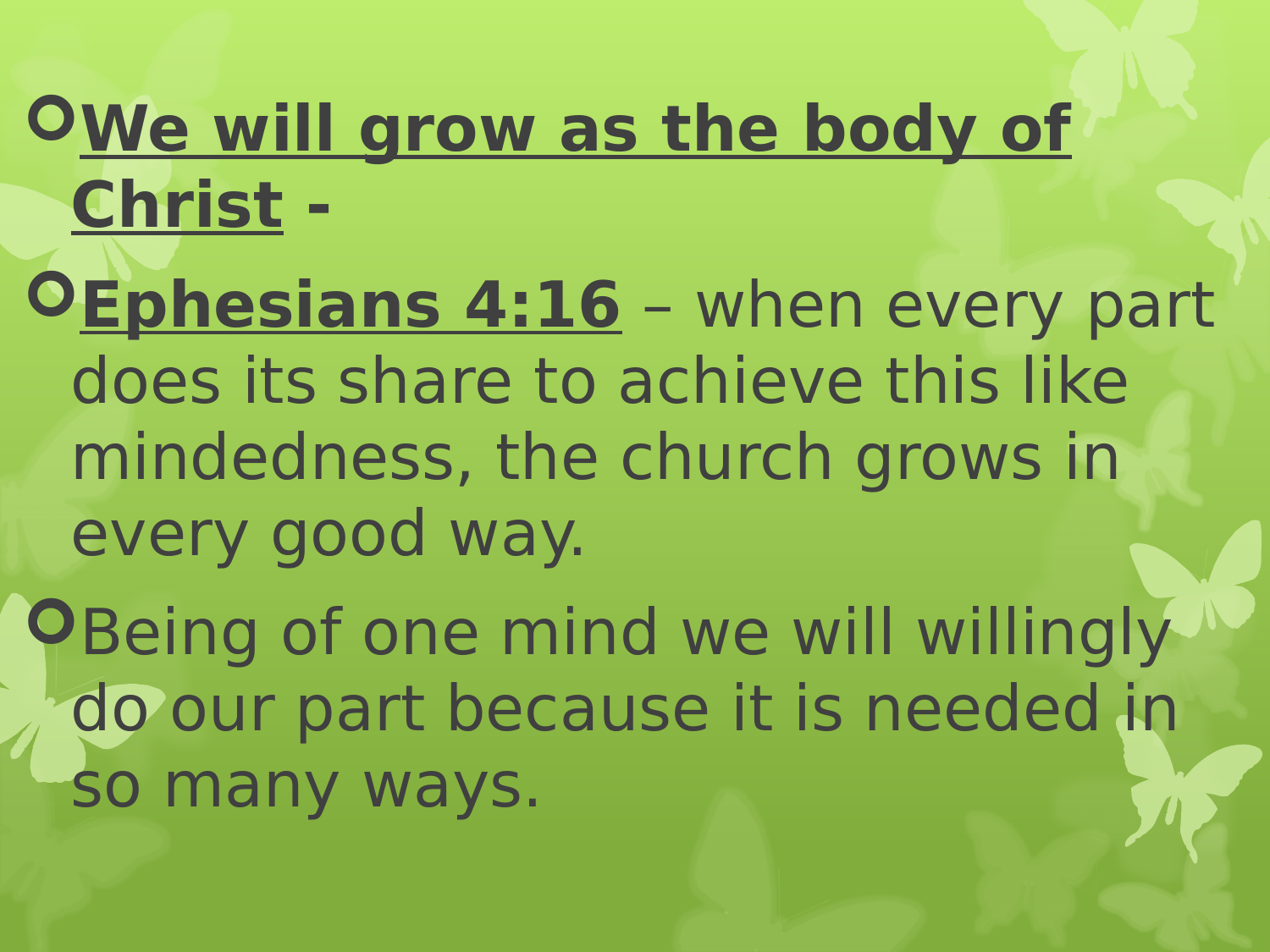

We will grow as the body of Christ -
Ephesians 4:16 – when every part does its share to achieve this like mindedness, the church grows in every good way.
Being of one mind we will willingly do our part because it is needed in so many ways.